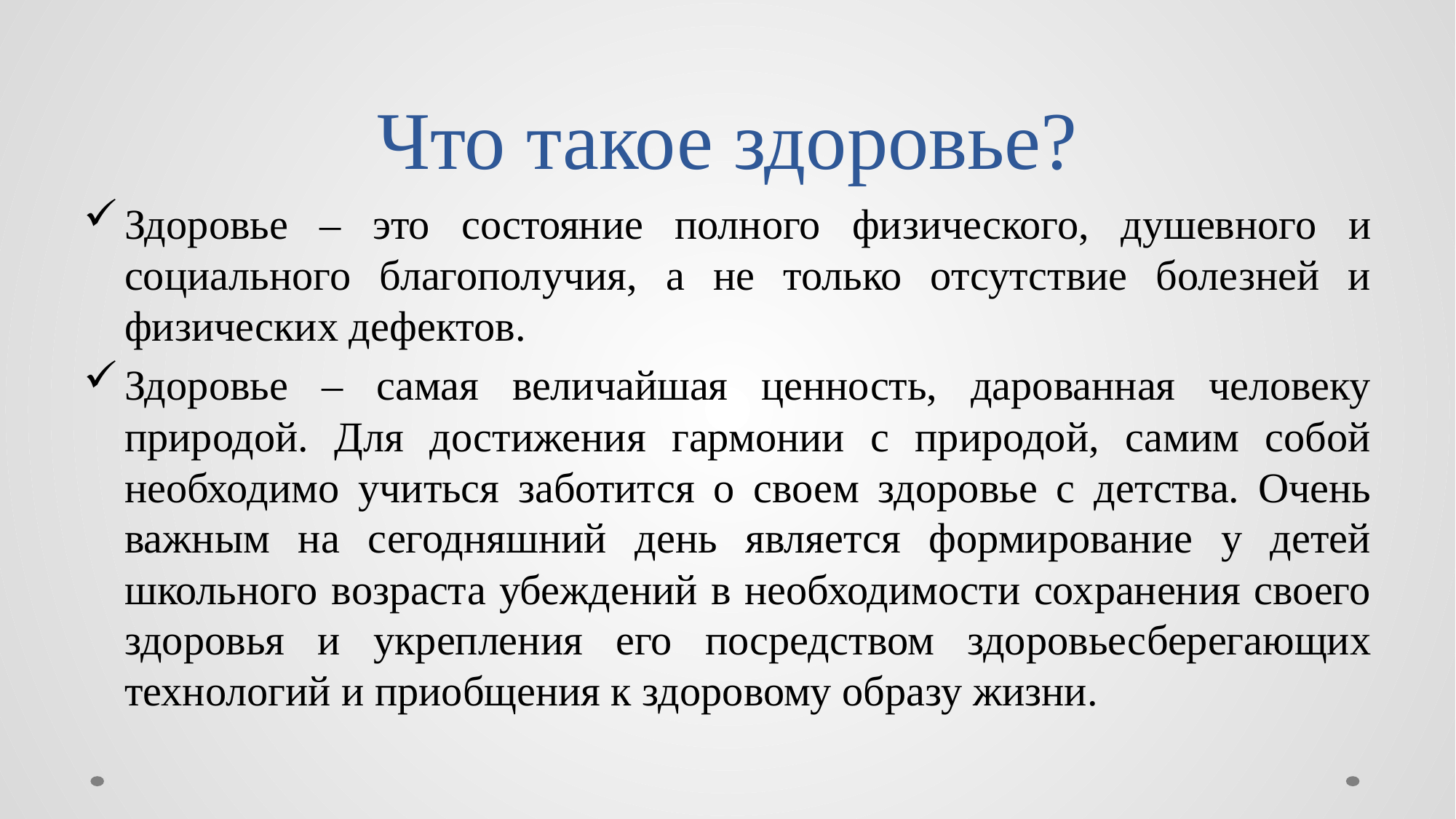

# Что такое здоровье?
Здоровье – это состояние полного физического, душевного и социального благополучия, а не только отсутствие болезней и физических дефектов.
Здоровье – самая величайшая ценность, дарованная человеку природой. Для достижения гармонии с природой, самим собой необходимо учиться заботится о своем здоровье с детства. Очень важным на сегодняшний день является формирование у детей школьного возраста убеждений в необходимости сохранения своего здоровья и укрепления его посредством здоровьесберегающих технологий и приобщения к здоровому образу жизни.